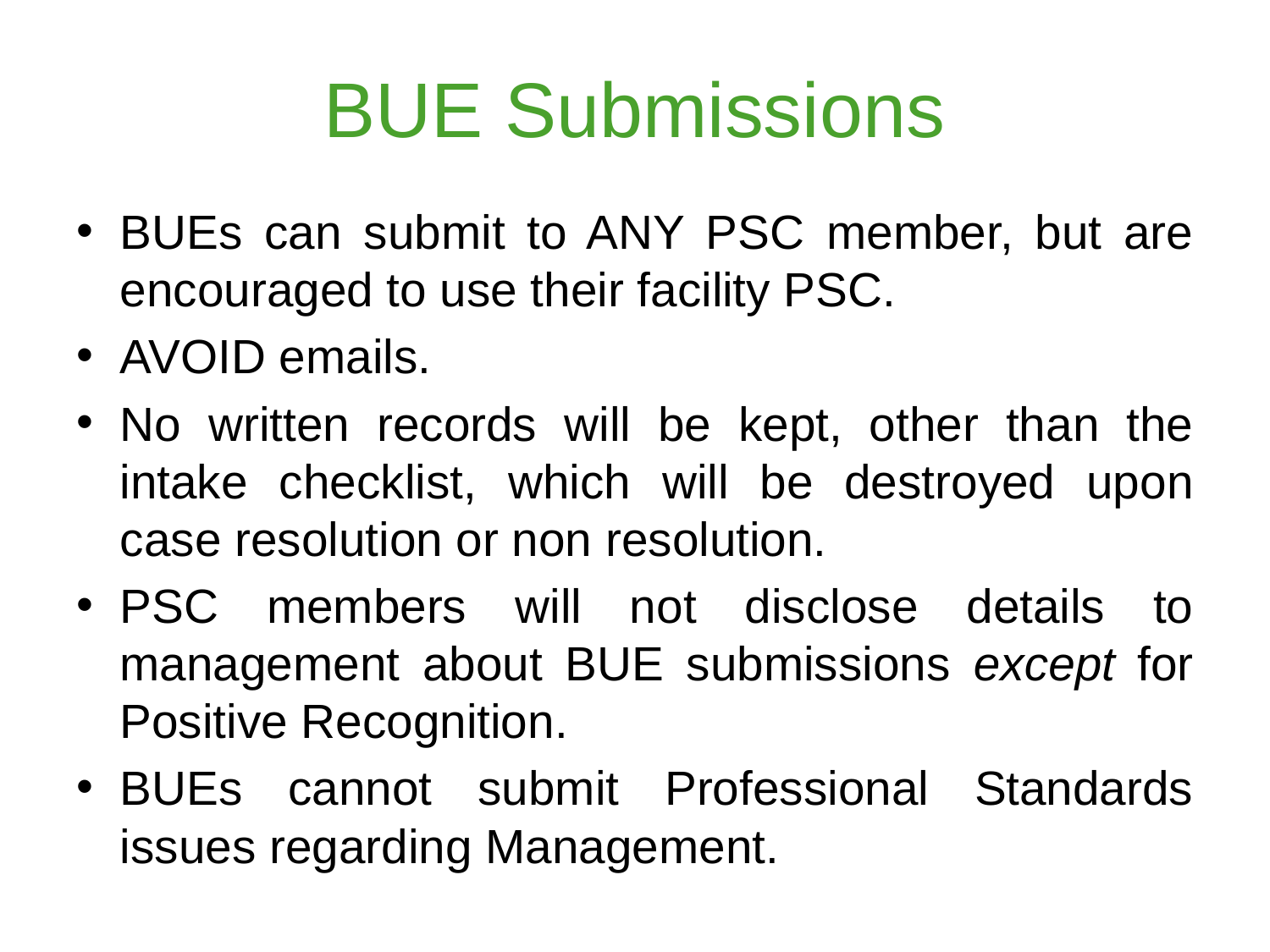

# BUE Submissions
BUEs can submit to ANY PSC member, but are encouraged to use their facility PSC.
AVOID emails.
No written records will be kept, other than the intake checklist, which will be destroyed upon case resolution or non resolution.
PSC members will not disclose details to management about BUE submissions except for Positive Recognition.
BUEs cannot submit Professional Standards issues regarding Management.